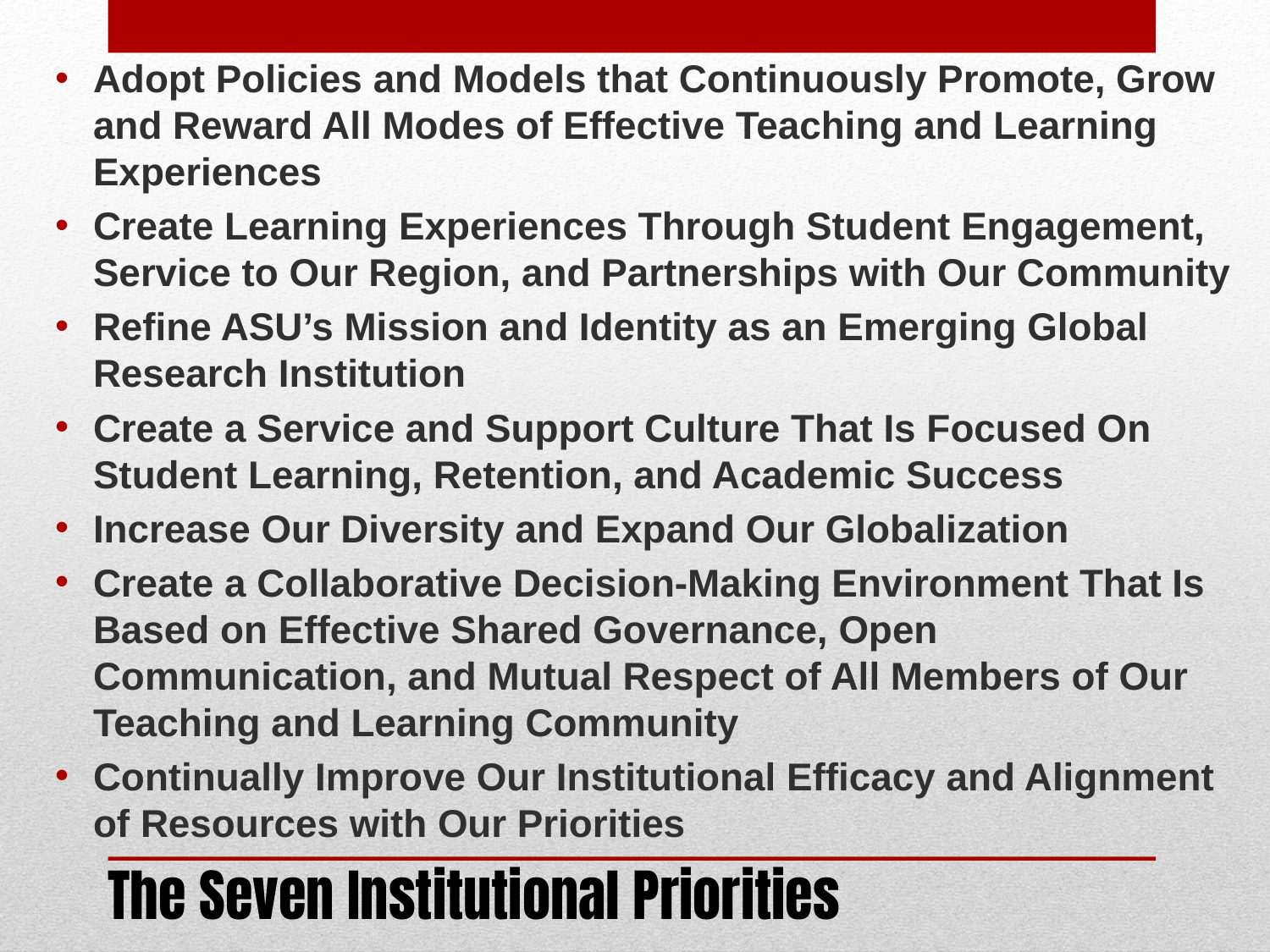

Adopt Policies and Models that Continuously Promote, Grow and Reward All Modes of Effective Teaching and Learning Experiences
Create Learning Experiences Through Student Engagement, Service to Our Region, and Partnerships with Our Community
Refine ASU’s Mission and Identity as an Emerging Global Research Institution
Create a Service and Support Culture That Is Focused On Student Learning, Retention, and Academic Success
Increase Our Diversity and Expand Our Globalization
Create a Collaborative Decision-Making Environment That Is Based on Effective Shared Governance, Open Communication, and Mutual Respect of All Members of Our Teaching and Learning Community
Continually Improve Our Institutional Efficacy and Alignment of Resources with Our Priorities
The Seven Institutional Priorities